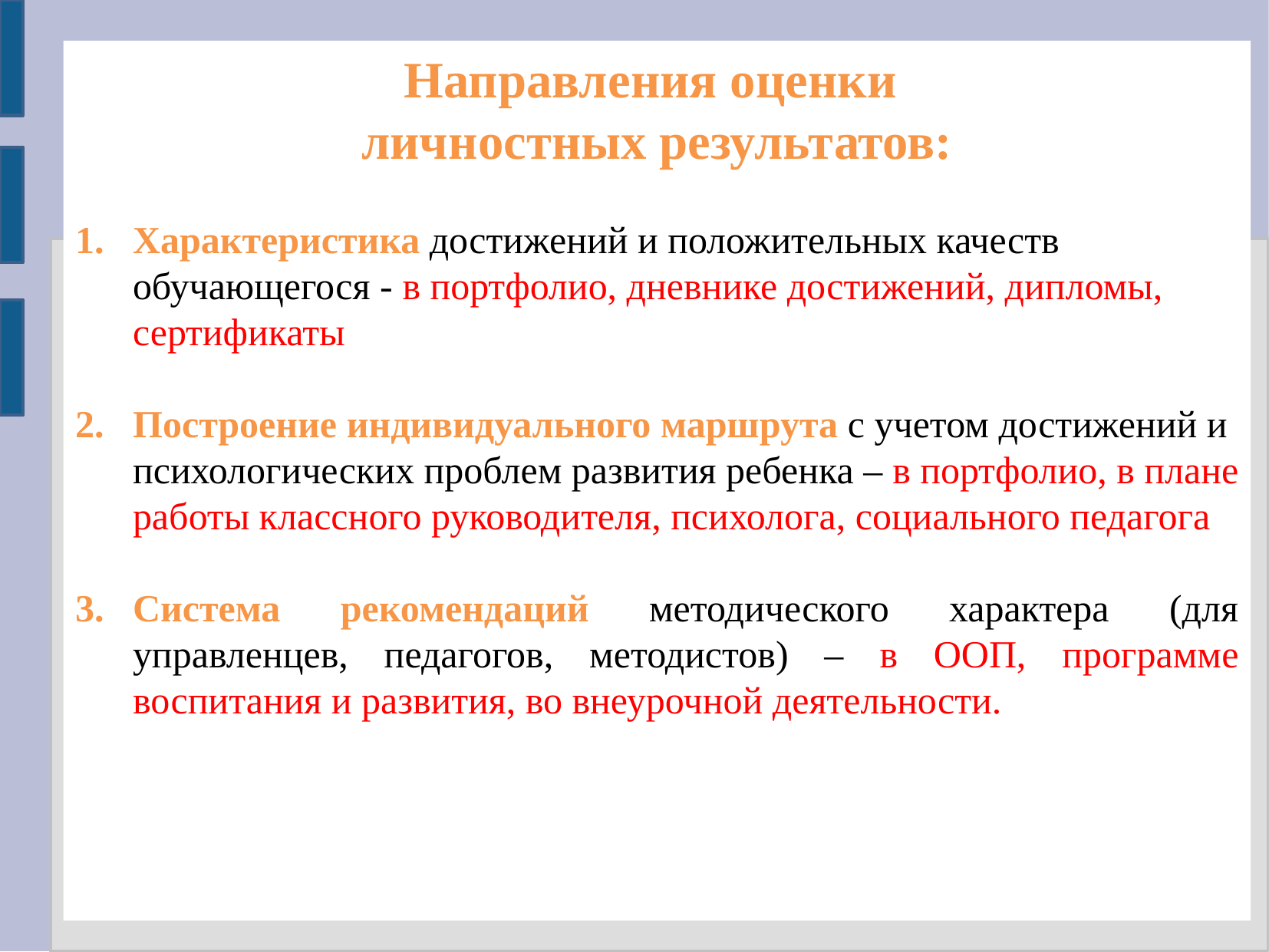

Направления оценки
личностных результатов:

Характеристика достижений и положительных качеств обучающегося - в портфолио, дневнике достижений, дипломы, сертификаты

Построение индивидуального маршрута с учетом достижений и психологических проблем развития ребенка – в портфолио, в плане работы классного руководителя, психолога, социального педагога

Система рекомендаций методического характера (для управленцев, педагогов, методистов) – в ООП, программе воспитания и развития, во внеурочной деятельности.